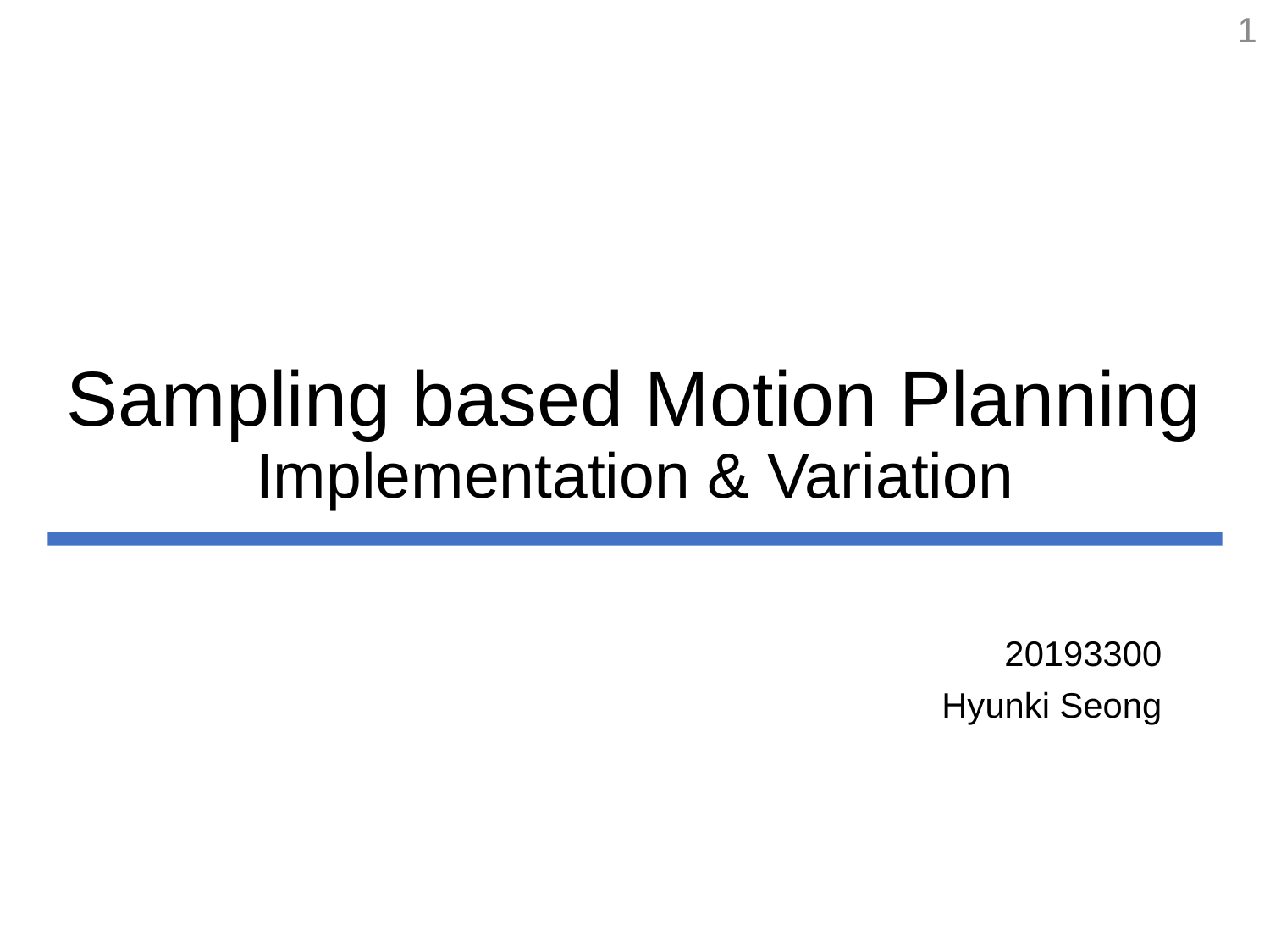

1
# Sampling based Motion Planning Implementation & Variation

20193300
Hyunki Seong